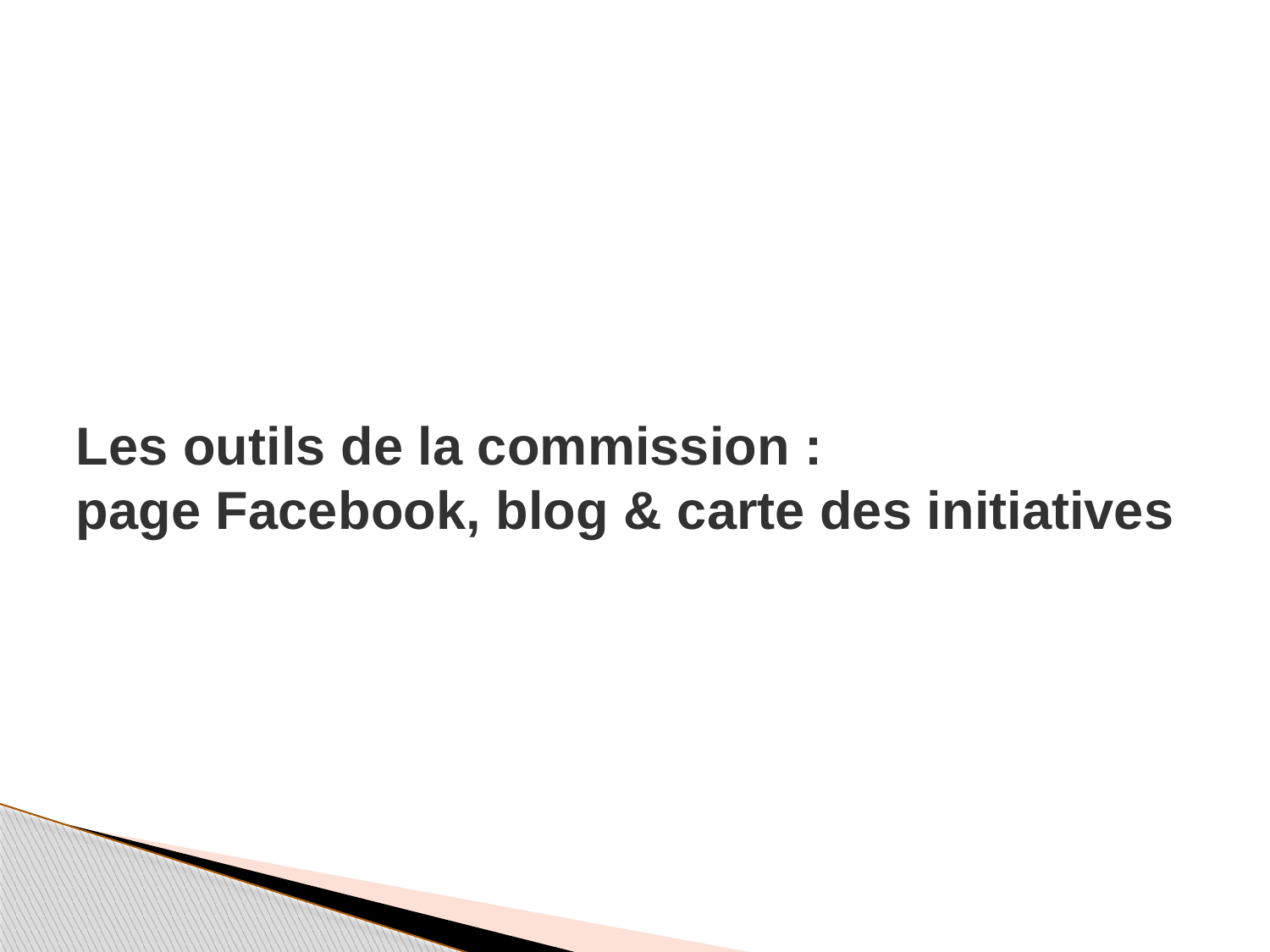

# Les outils de la commission : page Facebook, blog & carte des initiatives